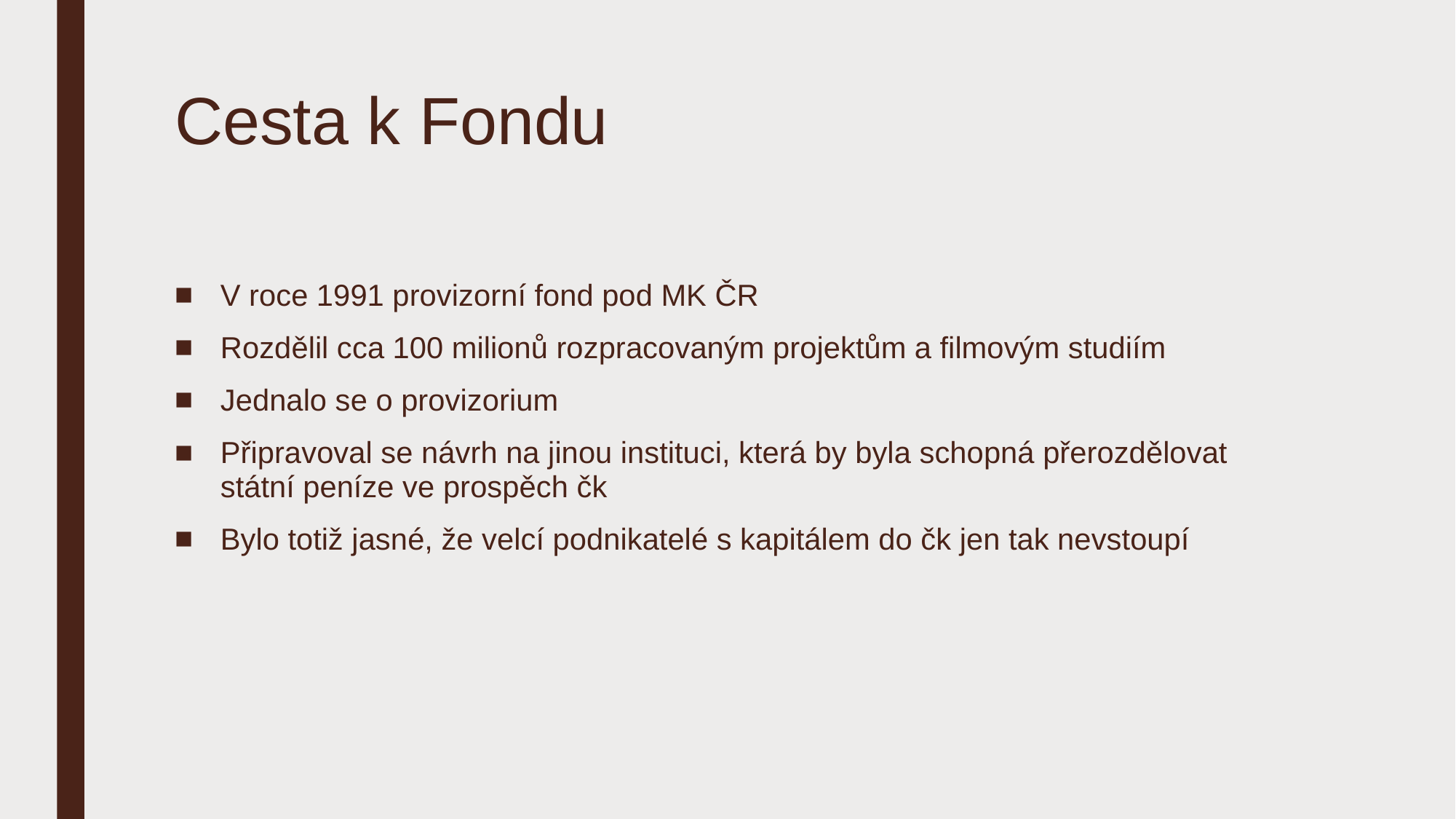

# Cesta k Fondu
V roce 1991 provizorní fond pod MK ČR
Rozdělil cca 100 milionů rozpracovaným projektům a filmovým studiím
Jednalo se o provizorium
Připravoval se návrh na jinou instituci, která by byla schopná přerozdělovat státní peníze ve prospěch čk
Bylo totiž jasné, že velcí podnikatelé s kapitálem do čk jen tak nevstoupí